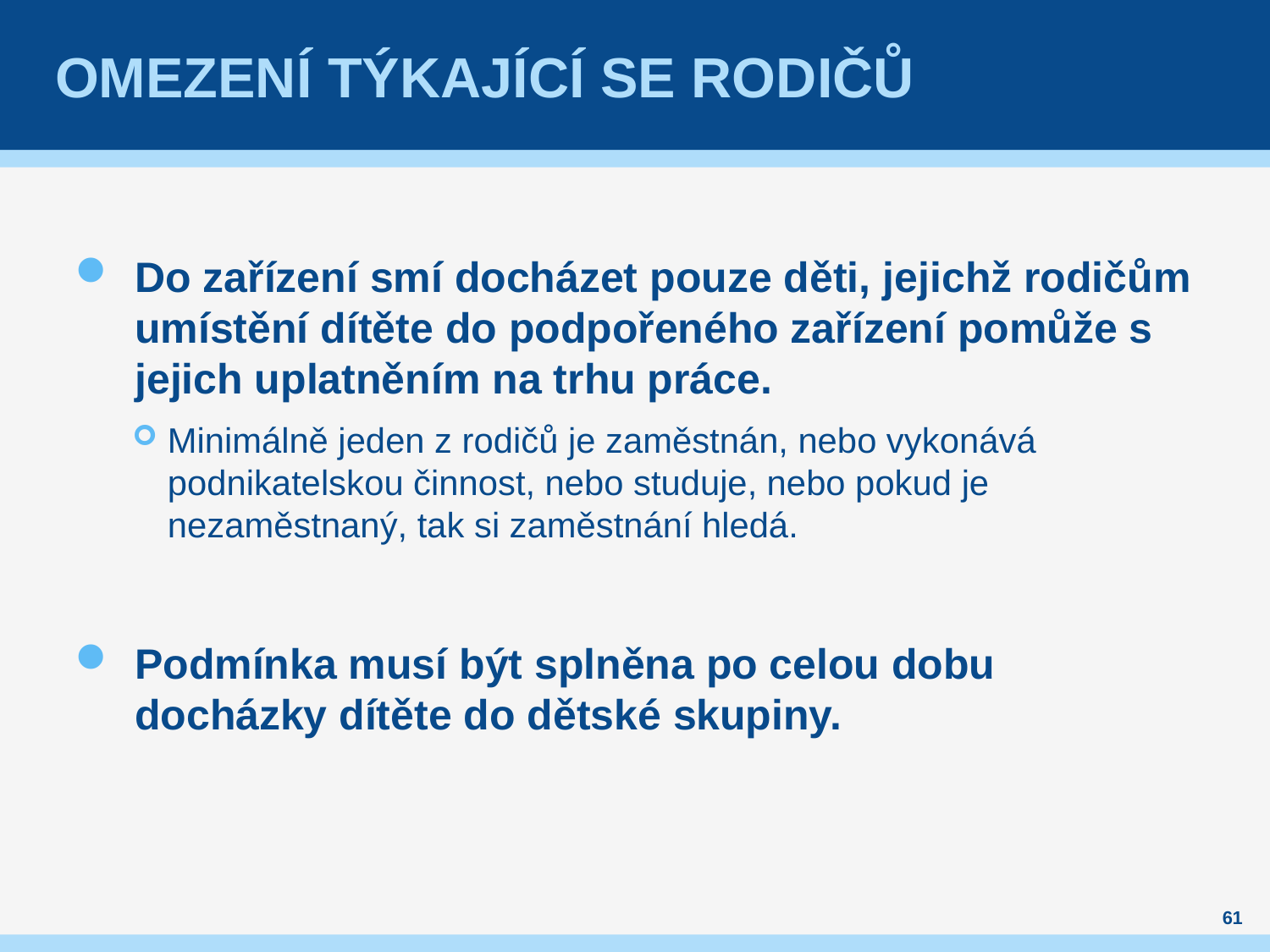

# Omezení týkající se rodičů
Do zařízení smí docházet pouze děti, jejichž rodičům umístění dítěte do podpořeného zařízení pomůže s jejich uplatněním na trhu práce.
Minimálně jeden z rodičů je zaměstnán, nebo vykonává podnikatelskou činnost, nebo studuje, nebo pokud je nezaměstnaný, tak si zaměstnání hledá.

Podmínka musí být splněna po celou dobu docházky dítěte do dětské skupiny.
61